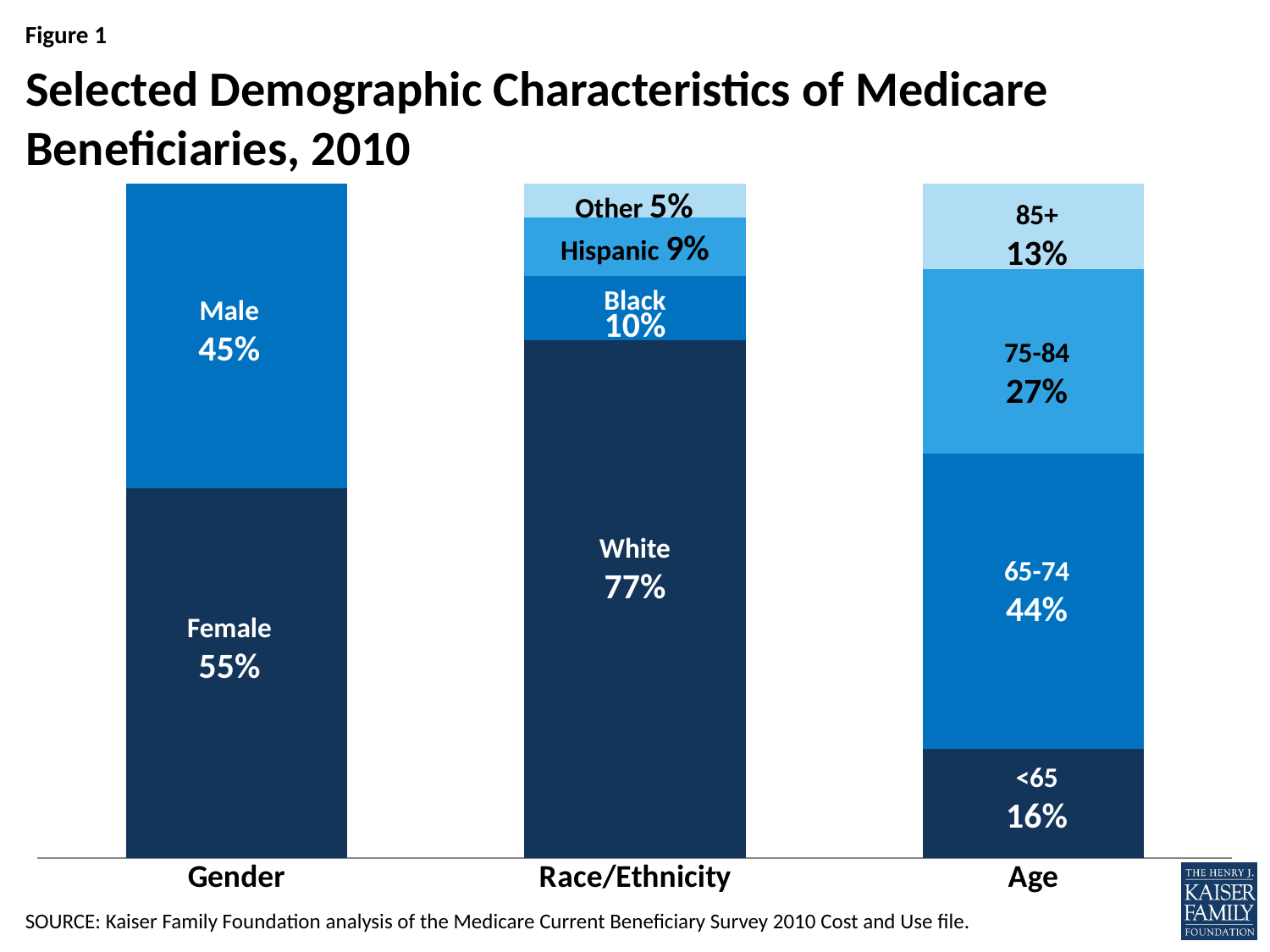

# Selected Demographic Characteristics of Medicare Beneficiaries, 2010

### Chart

| Category | Series 1 | Series 3 | Series 4 | Series 5 |
|---|---|---|---|---|
| Gender | 0.5482954840144021 | 0.4517045159855979 | None | None |
| Race/Ethnicity | 0.7693316107221236 | 0.09516424955542055 | 0.08683360616152903 | 0.05 |
| Age | 0.16175456299267002 | 0.43858521475108414 | 0.27319624991464964 | 0.12646397234159615 |
Other 5%
85+
13%
Hispanic 9%
Black
10%
Male
45%
75-84
27%
White
77%
65-74
44%
Female
55%
<65
16%
SOURCE: Kaiser Family Foundation analysis of the Medicare Current Beneficiary Survey 2010 Cost and Use file.